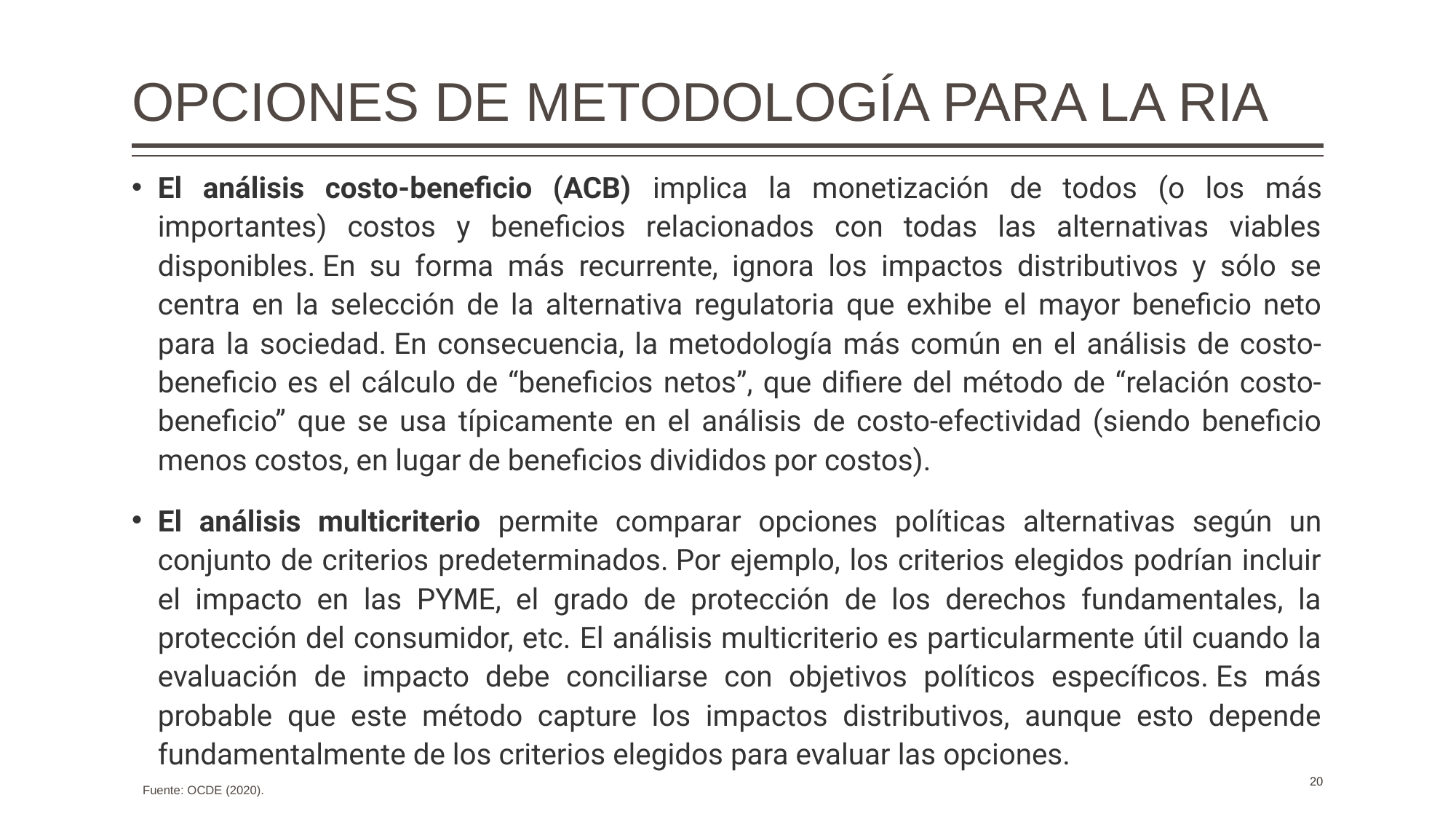

# OPCIONES DE METODOLOGÍA PARA LA RIA
El análisis costo-beneficio (ACB) implica la monetización de todos (o los más importantes) costos y beneficios relacionados con todas las alternativas viables disponibles. En su forma más recurrente, ignora los impactos distributivos y sólo se centra en la selección de la alternativa regulatoria que exhibe el mayor beneficio neto para la sociedad. En consecuencia, la metodología más común en el análisis de costo-beneficio es el cálculo de “beneficios netos”, que difiere del método de “relación costo-beneficio” que se usa típicamente en el análisis de costo-efectividad (siendo beneficio menos costos, en lugar de beneficios divididos por costos).
El análisis multicriterio permite comparar opciones políticas alternativas según un conjunto de criterios predeterminados. Por ejemplo, los criterios elegidos podrían incluir el impacto en las PYME, el grado de protección de los derechos fundamentales, la protección del consumidor, etc. El análisis multicriterio es particularmente útil cuando la evaluación de impacto debe conciliarse con objetivos políticos específicos. Es más probable que este método capture los impactos distributivos, aunque esto depende fundamentalmente de los criterios elegidos para evaluar las opciones.
20
Fuente: OCDE (2020).